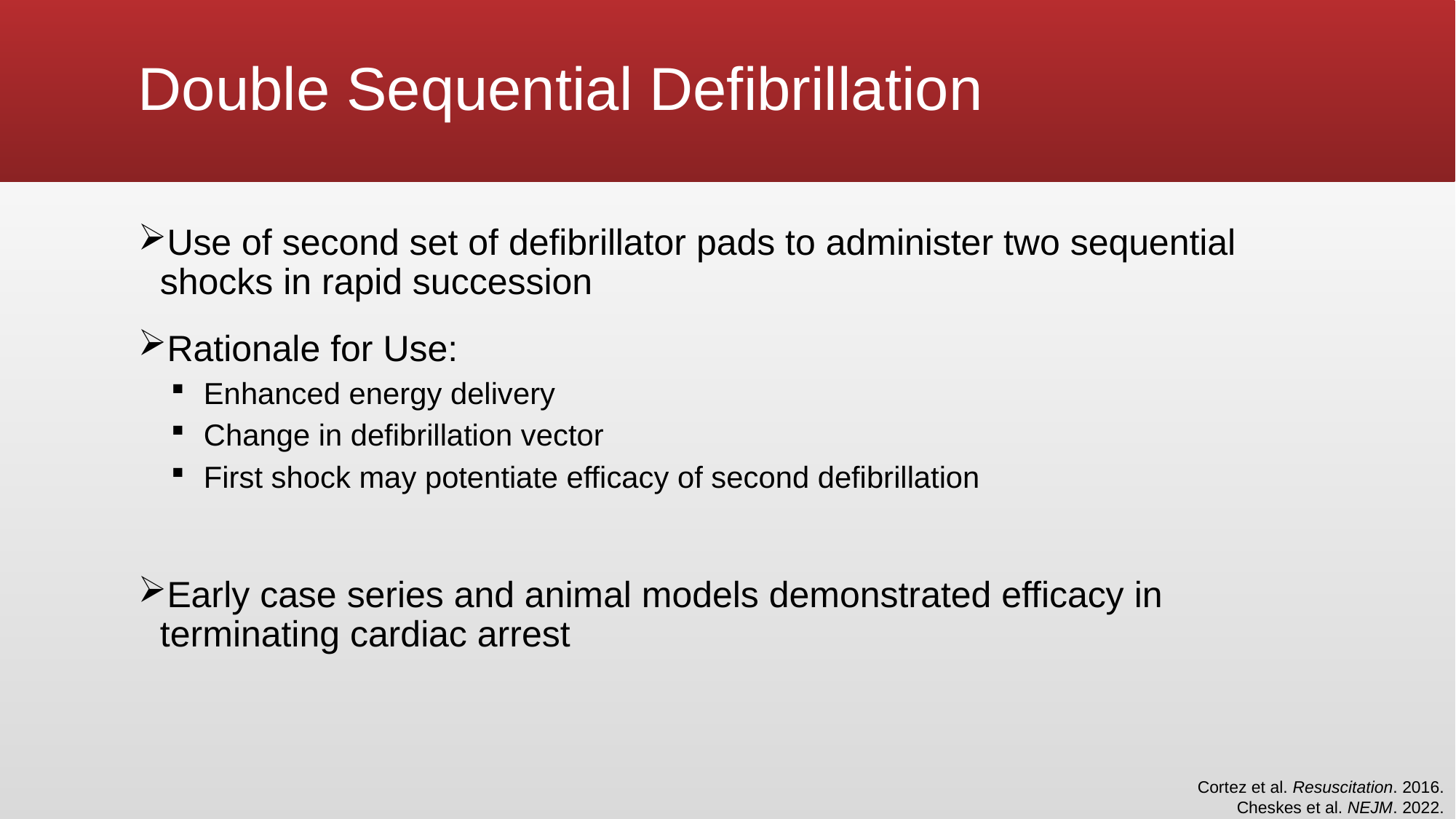

# Double Sequential Defibrillation
Use of second set of defibrillator pads to administer two sequential shocks in rapid succession
Rationale for Use:
Enhanced energy delivery
Change in defibrillation vector
First shock may potentiate efficacy of second defibrillation

Early case series and animal models demonstrated efficacy in terminating cardiac arrest
Cortez et al. Resuscitation. 2016.
Cheskes et al. NEJM. 2022.